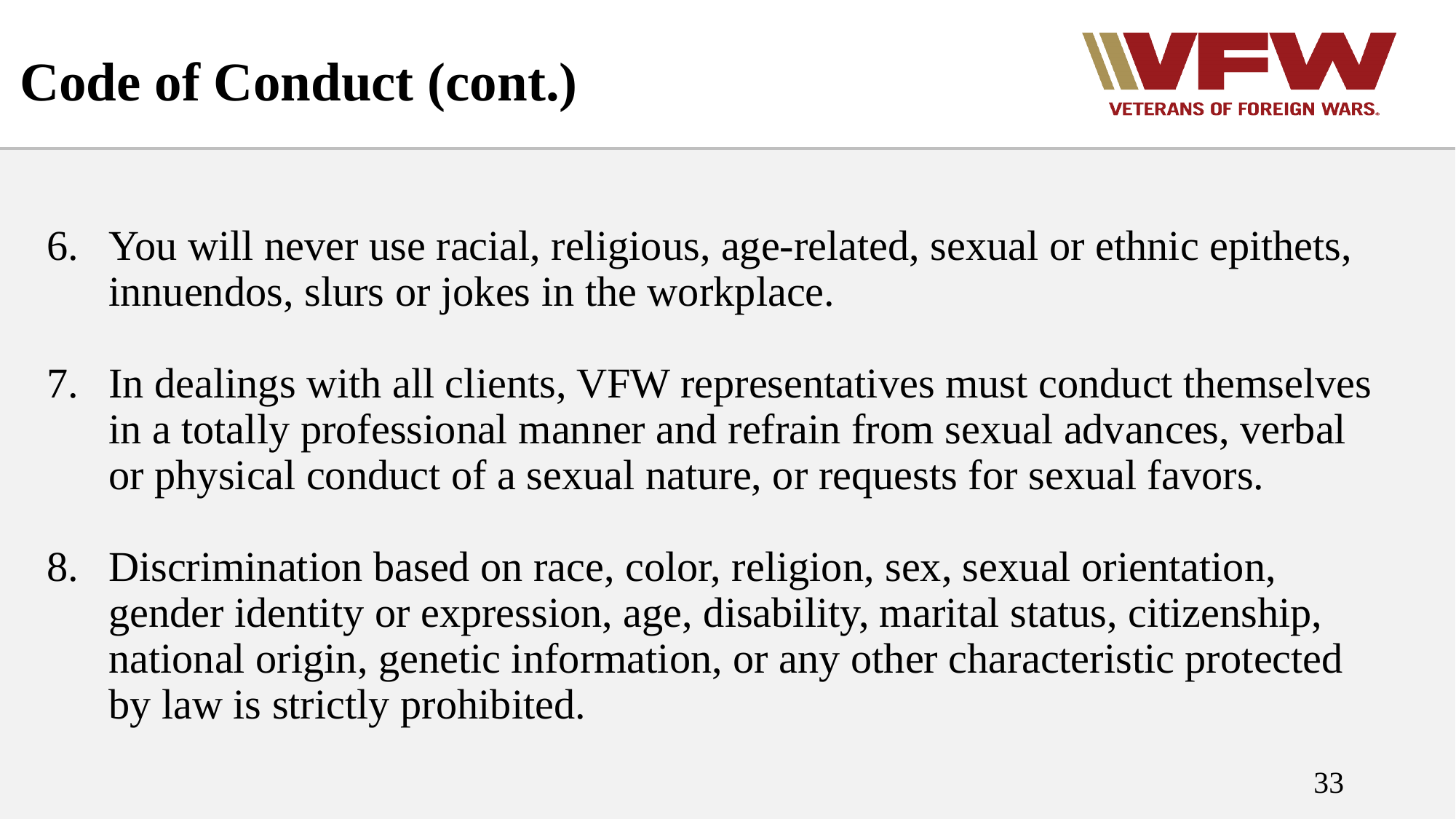

# Code of Conduct (cont.)
You will never use racial, religious, age-related, sexual or ethnic epithets, innuendos, slurs or jokes in the workplace.

In dealings with all clients, VFW representatives must conduct themselves in a totally professional manner and refrain from sexual advances, verbal or physical conduct of a sexual nature, or requests for sexual favors.

Discrimination based on race, color, religion, sex, sexual orientation, gender identity or expression, age, disability, marital status, citizenship, national origin, genetic information, or any other characteristic protected by law is strictly prohibited.
33